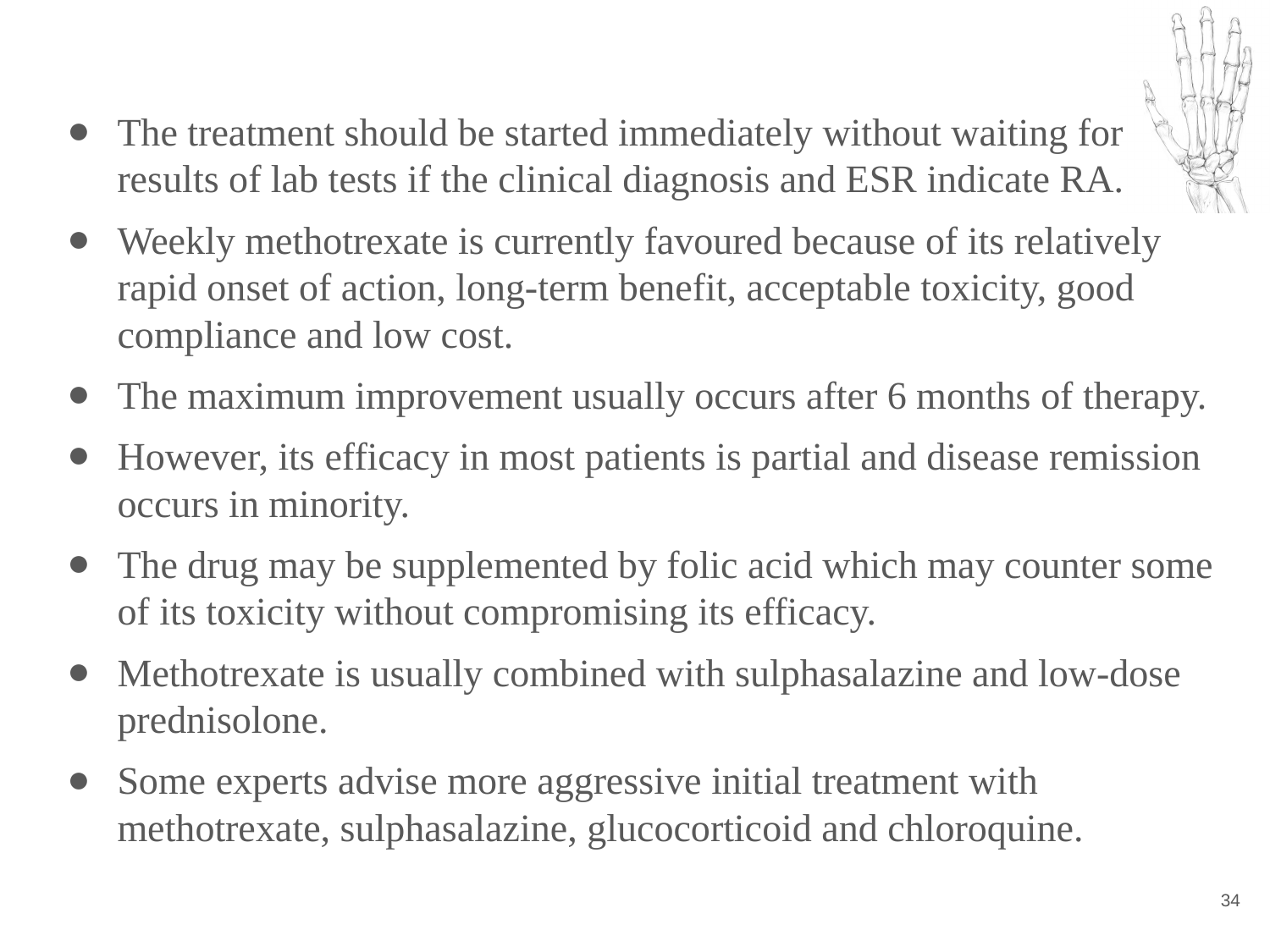

The treatment should be started immediately without waiting for results of lab tests if the clinical diagnosis and ESR indicate RA.
Weekly methotrexate is currently favoured because of its relatively rapid onset of action, long-term benefit, acceptable toxicity, good compliance and low cost.
The maximum improvement usually occurs after 6 months of therapy.
However, its efficacy in most patients is partial and disease remission occurs in minority.
The drug may be supplemented by folic acid which may counter some of its toxicity without compromising its efficacy.
Methotrexate is usually combined with sulphasalazine and low-dose prednisolone.
Some experts advise more aggressive initial treatment with methotrexate, sulphasalazine, glucocorticoid and chloroquine.
34